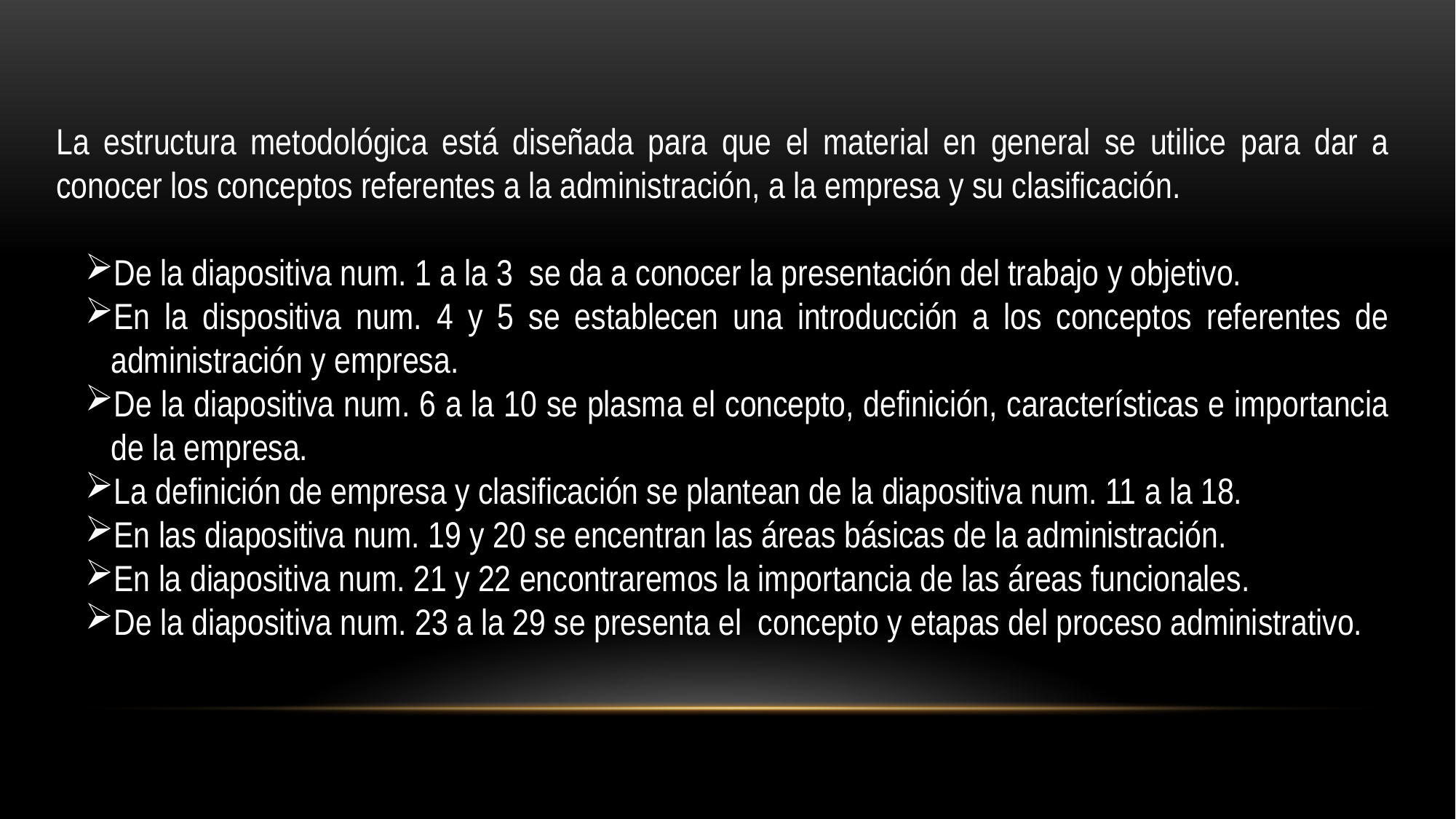

La estructura metodológica está diseñada para que el material en general se utilice para dar a conocer los conceptos referentes a la administración, a la empresa y su clasificación.

De la diapositiva num. 1 a la 3  se da a conocer la presentación del trabajo y objetivo.
En la dispositiva num. 4 y 5 se establecen una introducción a los conceptos referentes de administración y empresa.
De la diapositiva num. 6 a la 10 se plasma el concepto, definición, características e importancia de la empresa.
La definición de empresa y clasificación se plantean de la diapositiva num. 11 a la 18.
En las diapositiva num. 19 y 20 se encentran las áreas básicas de la administración.
En la diapositiva num. 21 y 22 encontraremos la importancia de las áreas funcionales.
De la diapositiva num. 23 a la 29 se presenta el  concepto y etapas del proceso administrativo.